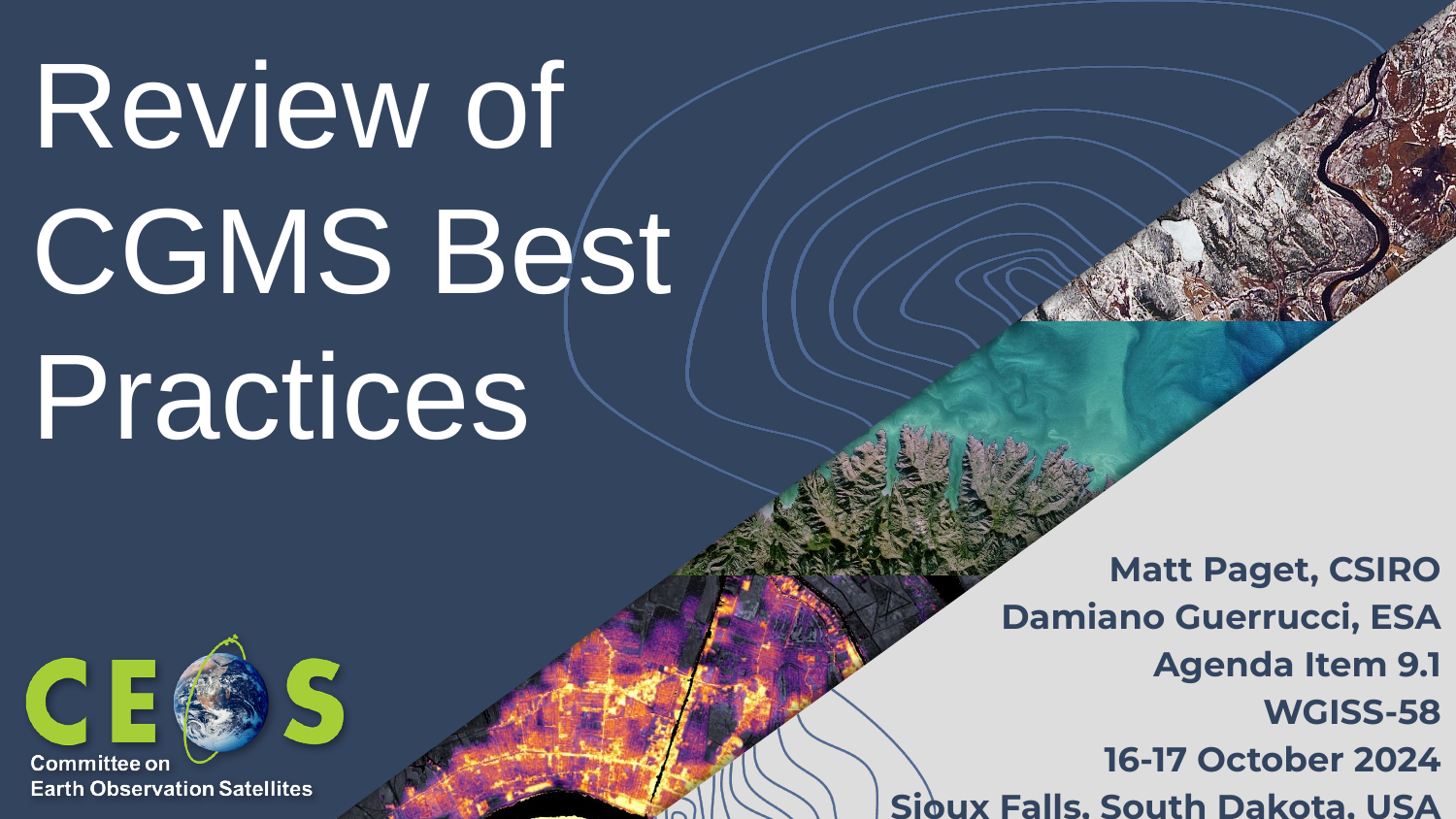

# Review of CGMS Best Practices
Matt Paget, CSIRO
Damiano Guerrucci, ESA
Agenda Item 9.1
WGISS-58
16-17 October 2024
Sioux Falls, South Dakota, USA